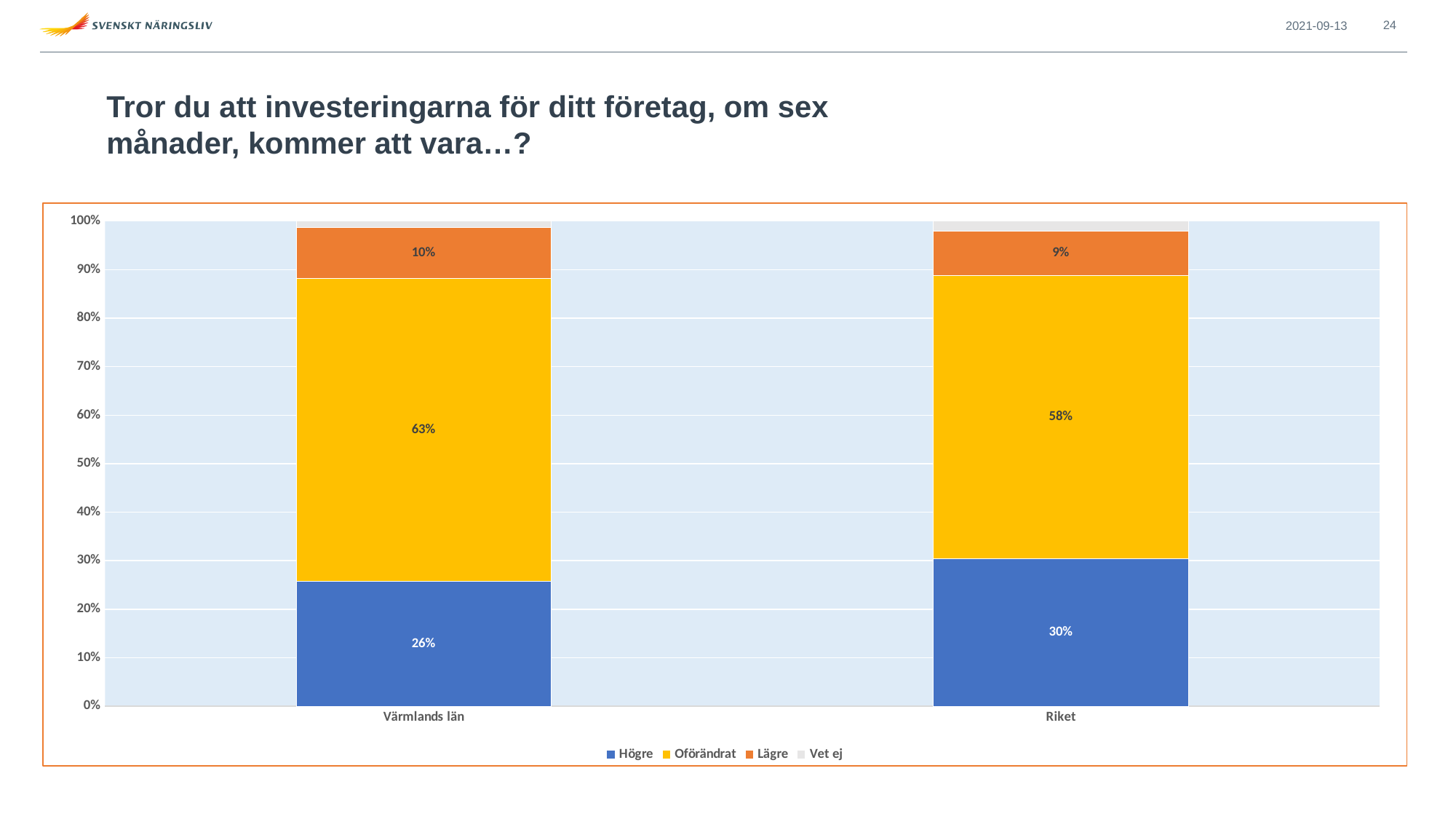

2021-09-13
24
# Tror du att investeringarna för ditt företag, om sex månader, kommer att vara…?

### Chart

| Category | Högre | Oförändrat | Lägre | Vet ej |
|---|---|---|---|---|
| Värmlands län | 0.2569444444444444 | 0.625 | 0.10416666666666667 | 0.013888888888888888 |
| Riket | 0.3030993618960802 | 0.5822698268003647 | 0.09047402005469463 | 0.0207383773928897 |